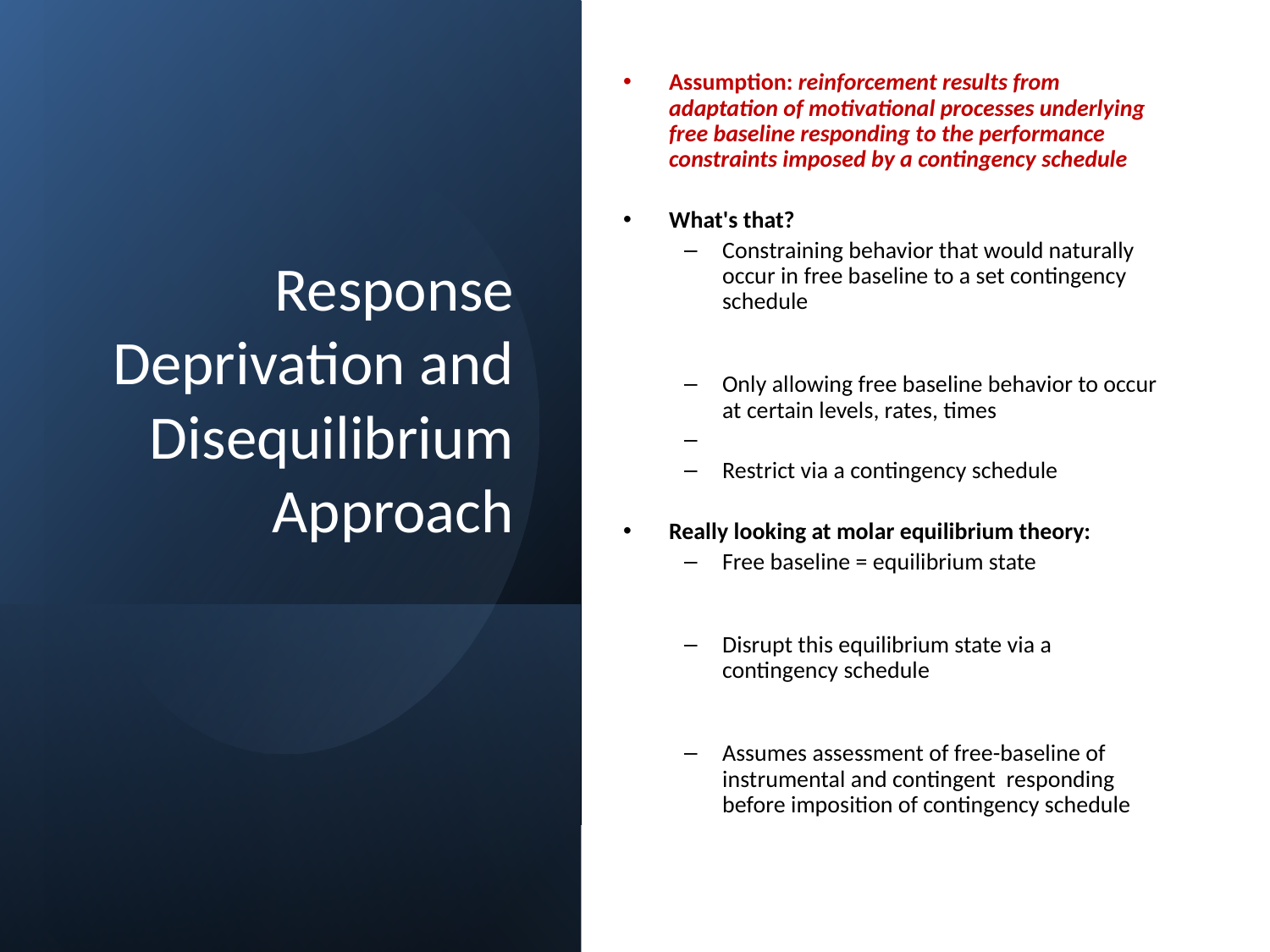

Assumption: reinforcement results from adaptation of motivational processes underlying free baseline responding to the performance constraints imposed by a contingency schedule

What's that?
Constraining behavior that would naturally occur in free baseline to a set contingency schedule

Only allowing free baseline behavior to occur at certain levels, rates, times

Restrict via a contingency schedule

Really looking at molar equilibrium theory:
Free baseline = equilibrium state

Disrupt this equilibrium state via a contingency schedule

Assumes assessment of free-baseline of instrumental and contingent  responding before imposition of contingency schedule

# Response Deprivation and Disequilibrium Approach